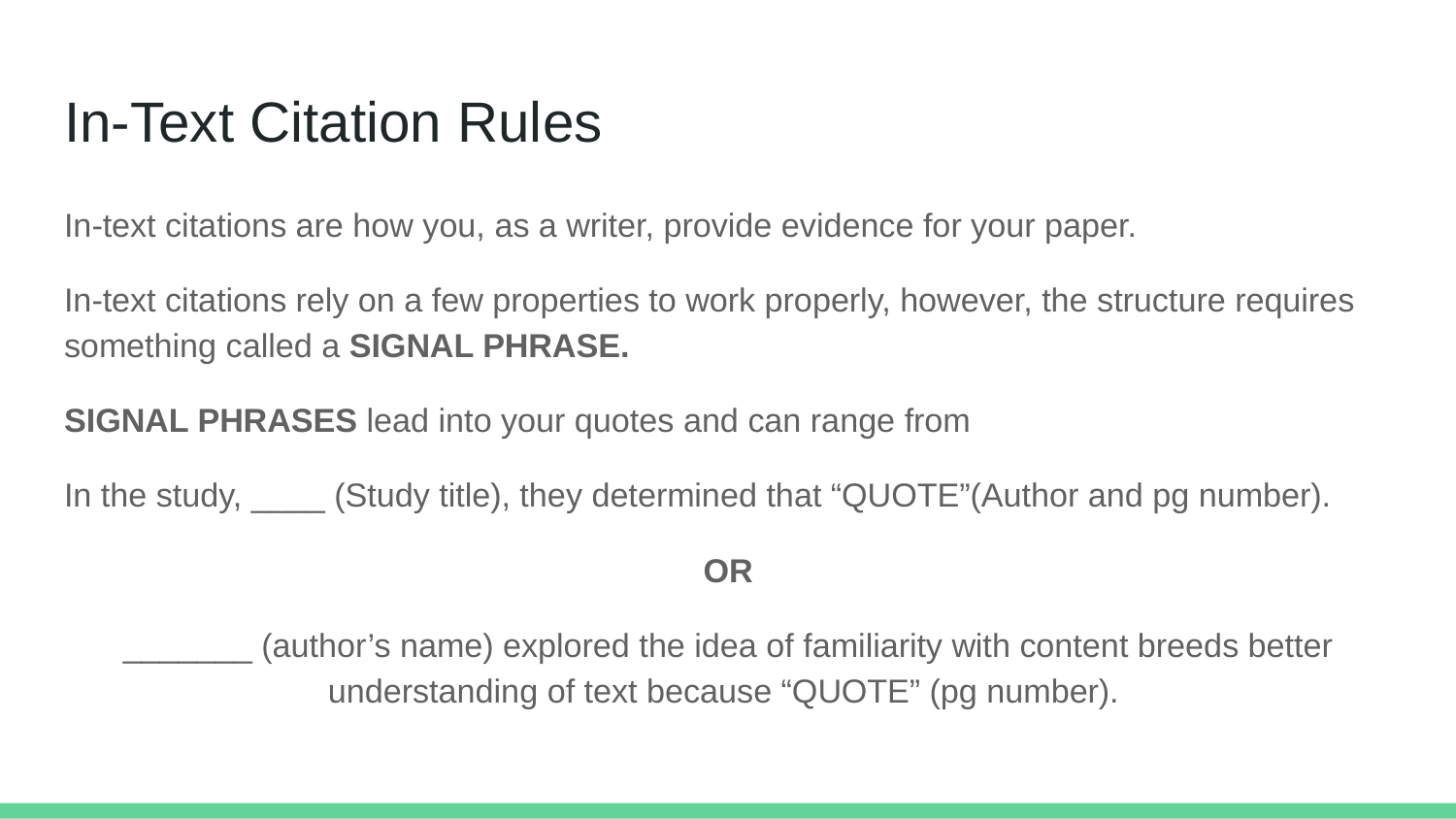

# In-Text Citation Rules
In-text citations are how you, as a writer, provide evidence for your paper.
In-text citations rely on a few properties to work properly, however, the structure requires something called a SIGNAL PHRASE.
SIGNAL PHRASES lead into your quotes and can range from
In the study, ____ (Study title), they determined that “QUOTE”(Author and pg number).
OR
_______ (author’s name) explored the idea of familiarity with content breeds better understanding of text because “QUOTE” (pg number).